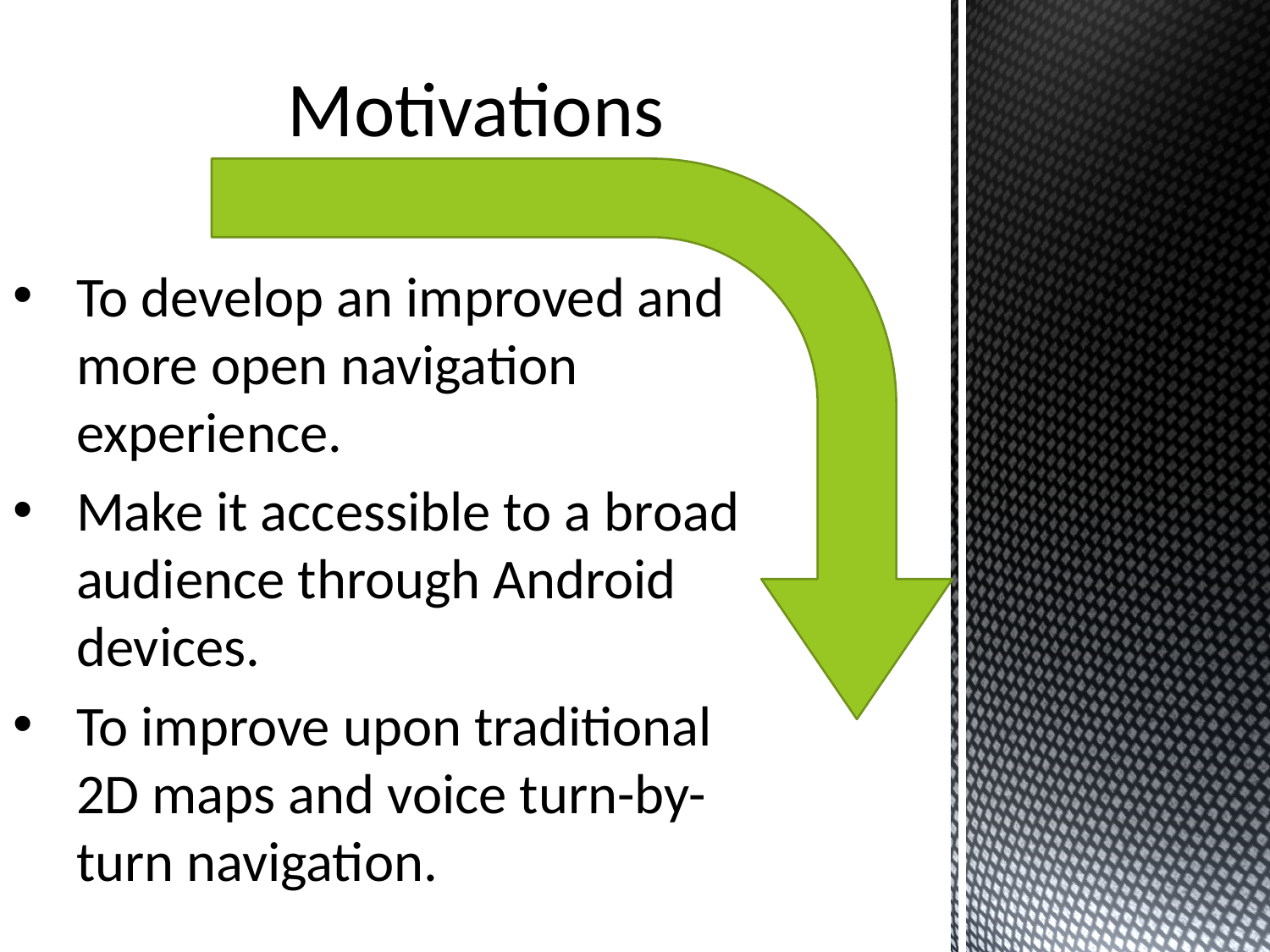

# Motivations

To develop an improved and more open navigation experience.
Make it accessible to a broad audience through Android devices.
To improve upon traditional 2D maps and voice turn-by-turn navigation.